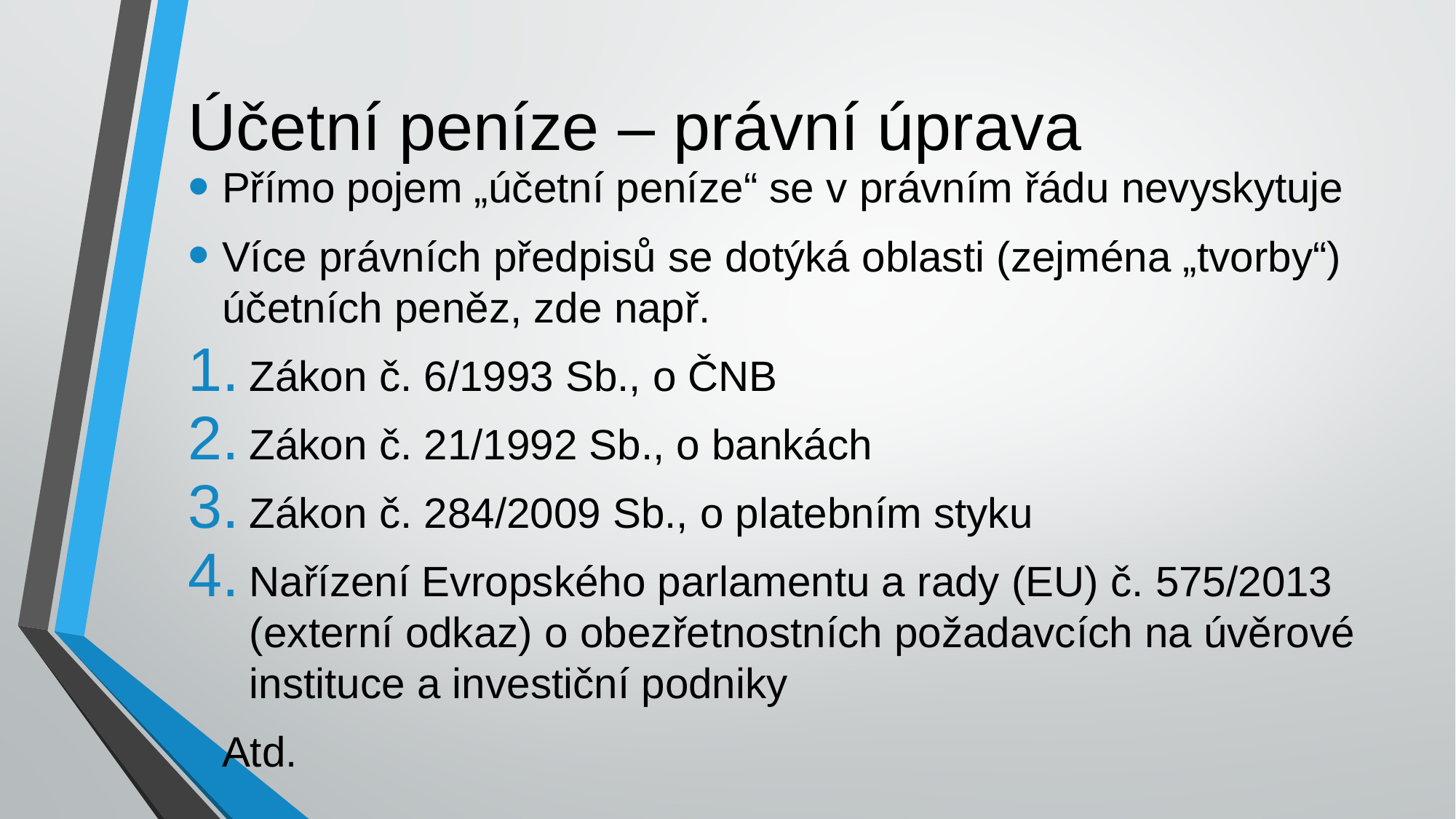

# Účetní peníze – právní úprava
Přímo pojem „účetní peníze“ se v právním řádu nevyskytuje
Více právních předpisů se dotýká oblasti (zejména „tvorby“) účetních peněz, zde např.
Zákon č. 6/1993 Sb., o ČNB
Zákon č. 21/1992 Sb., o bankách
Zákon č. 284/2009 Sb., o platebním styku
Nařízení Evropského parlamentu a rady (EU) č. 575/2013 (externí odkaz) o obezřetnostních požadavcích na úvěrové instituce a investiční podniky
Atd.